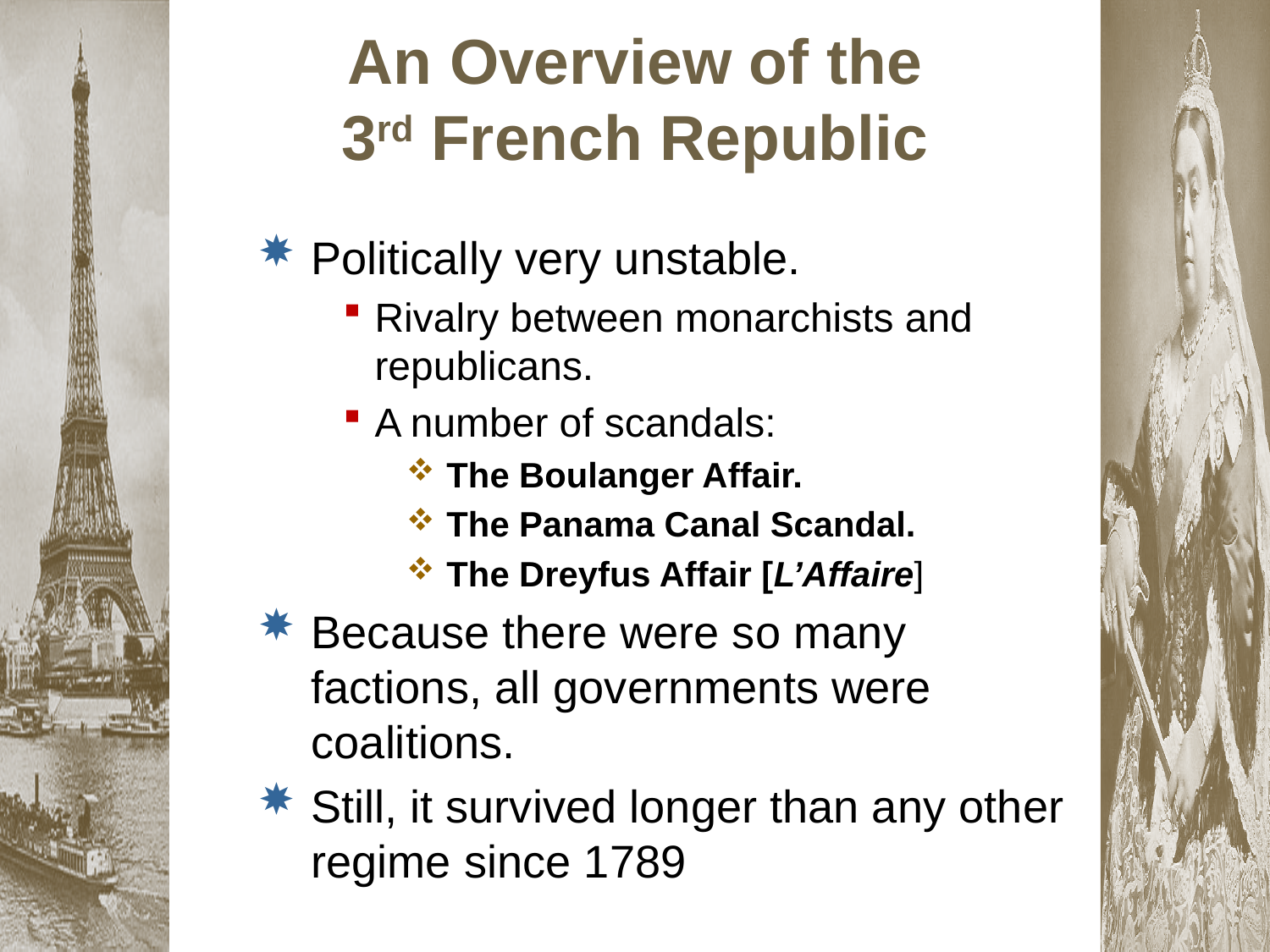

An Overview of the
3rd French Republic
Politically very unstable.
Rivalry between monarchists and republicans.
A number of scandals:
The Boulanger Affair.
The Panama Canal Scandal.
The Dreyfus Affair [L’Affaire]
Because there were so many factions, all governments were coalitions.
Still, it survived longer than any other regime since 1789